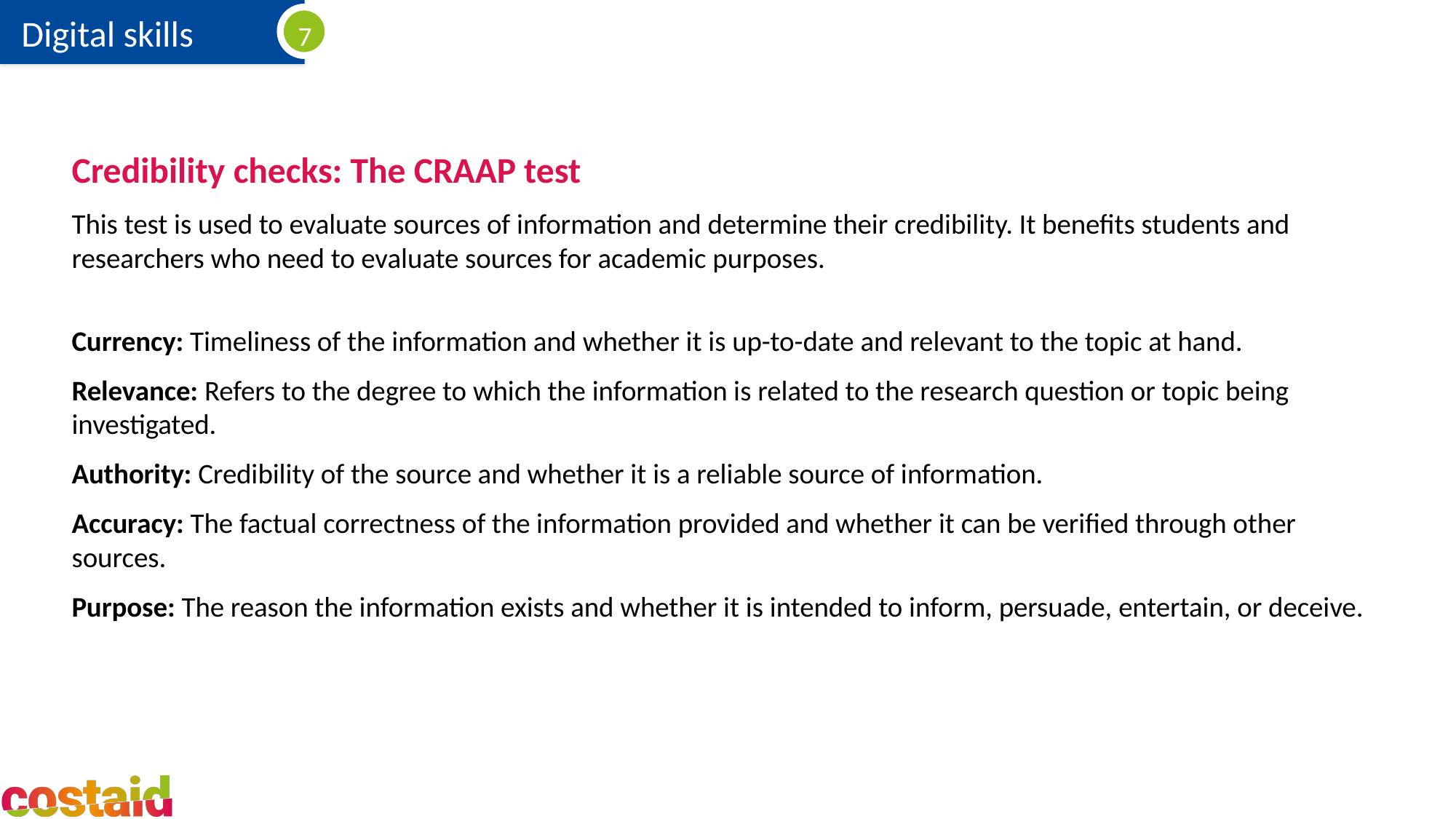

Credibility checks: The CRAAP test
This test is used to evaluate sources of information and determine their credibility. It benefits students and researchers who need to evaluate sources for academic purposes.
Currency: Timeliness of the information and whether it is up-to-date and relevant to the topic at hand.
Relevance: Refers to the degree to which the information is related to the research question or topic being investigated.
Authority: Credibility of the source and whether it is a reliable source of information.
Accuracy: The factual correctness of the information provided and whether it can be verified through other sources.
Purpose: The reason the information exists and whether it is intended to inform, persuade, entertain, or deceive.